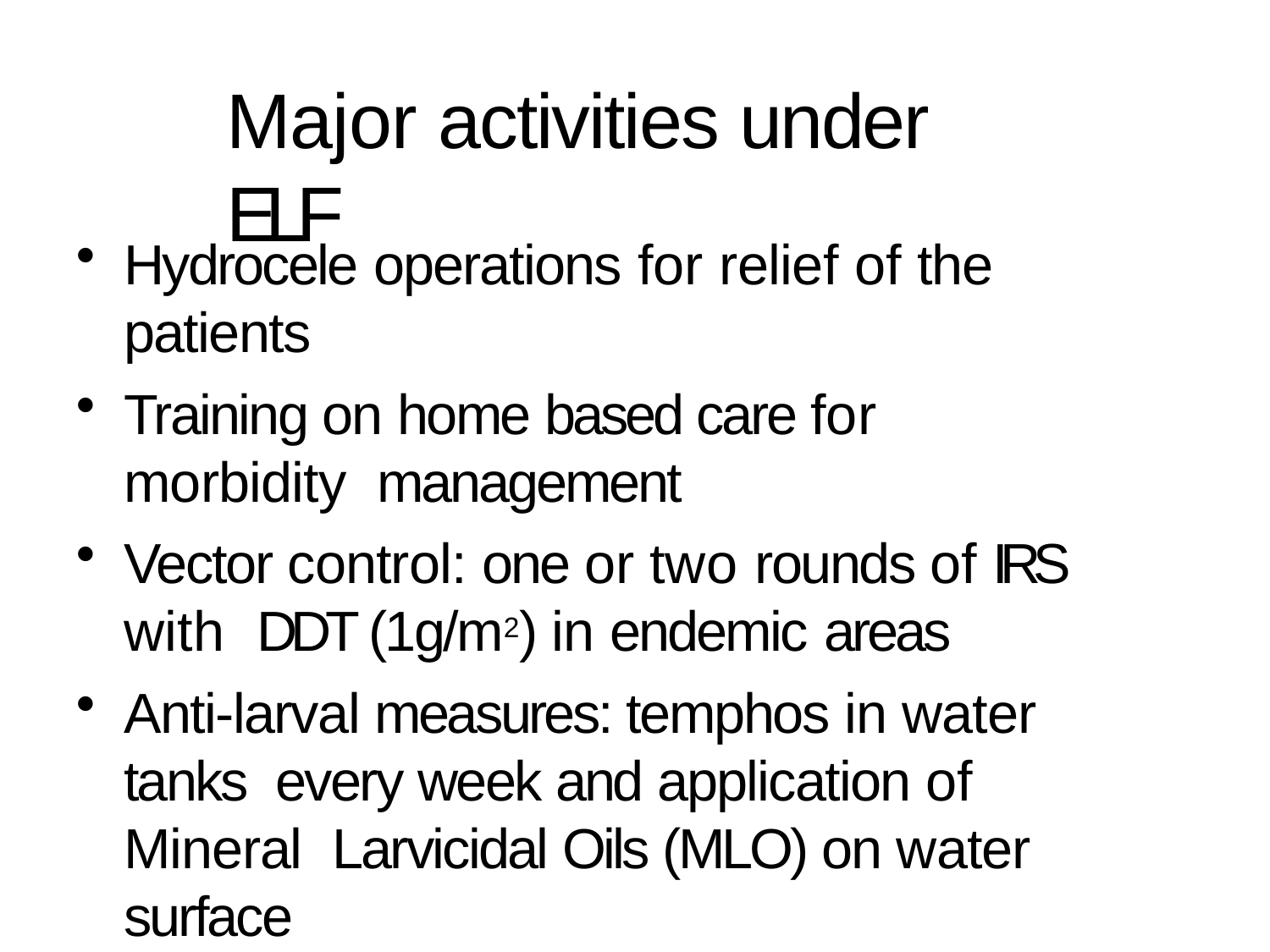

# Major activities under ELF
Hydrocele operations for relief of the patients
Training on home based care for morbidity  management
Vector control: one or two rounds of IRS with  DDT (1g/m2) in endemic areas
Anti-larval measures: temphos in water tanks  every week and application of Mineral  Larvicidal Oils (MLO) on water surface
Biological control; Environmental engineering